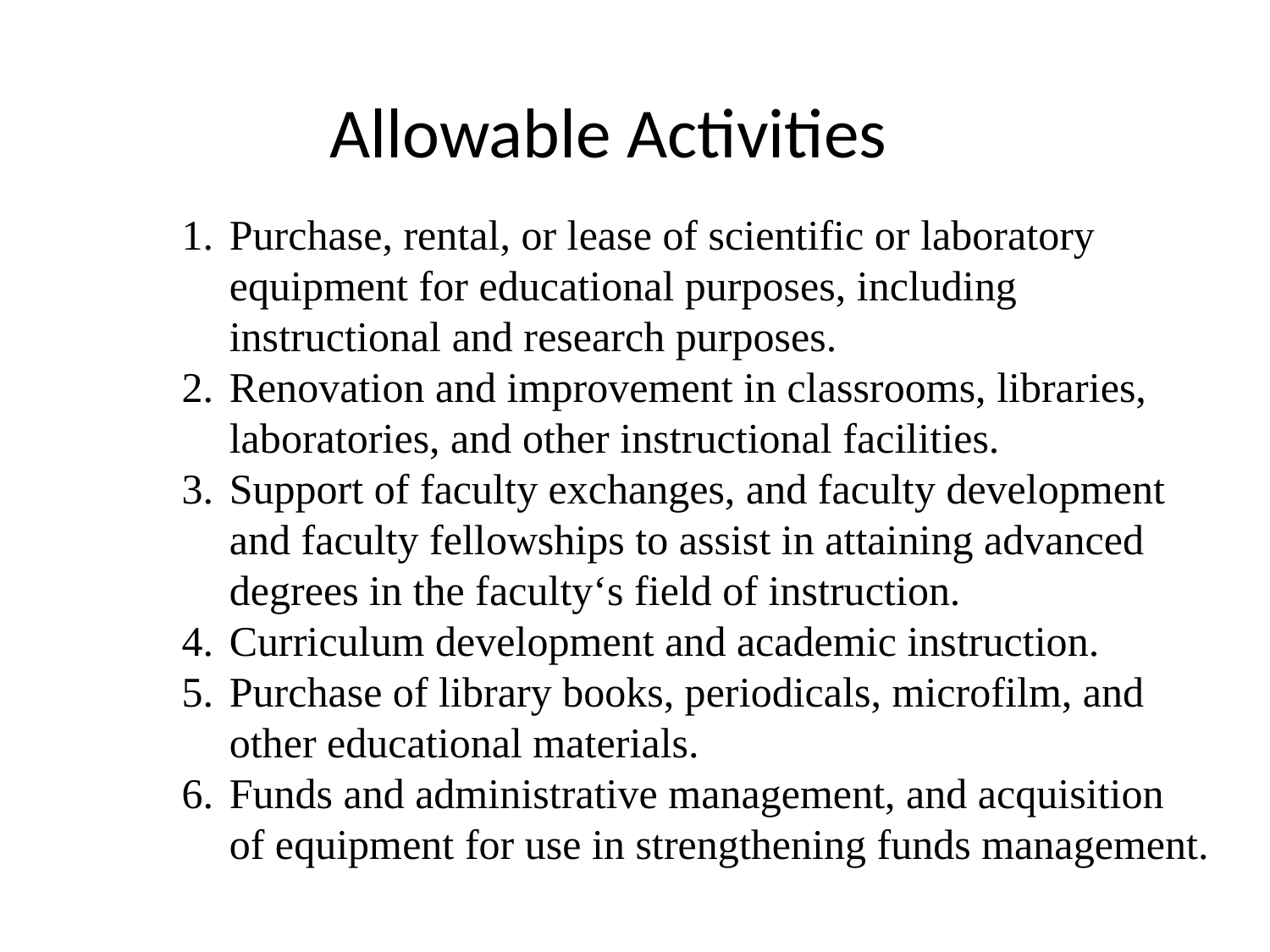

Allowable Activities
Purchase, rental, or lease of scientific or laboratory equipment for educational purposes, including instructional and research purposes.
Renovation and improvement in classrooms, libraries, laboratories, and other instructional facilities.
Support of faculty exchanges, and faculty development and faculty fellowships to assist in attaining advanced degrees in the faculty‘s field of instruction.
Curriculum development and academic instruction.
Purchase of library books, periodicals, microfilm, and other educational materials.
Funds and administrative management, and acquisition of equipment for use in strengthening funds management.